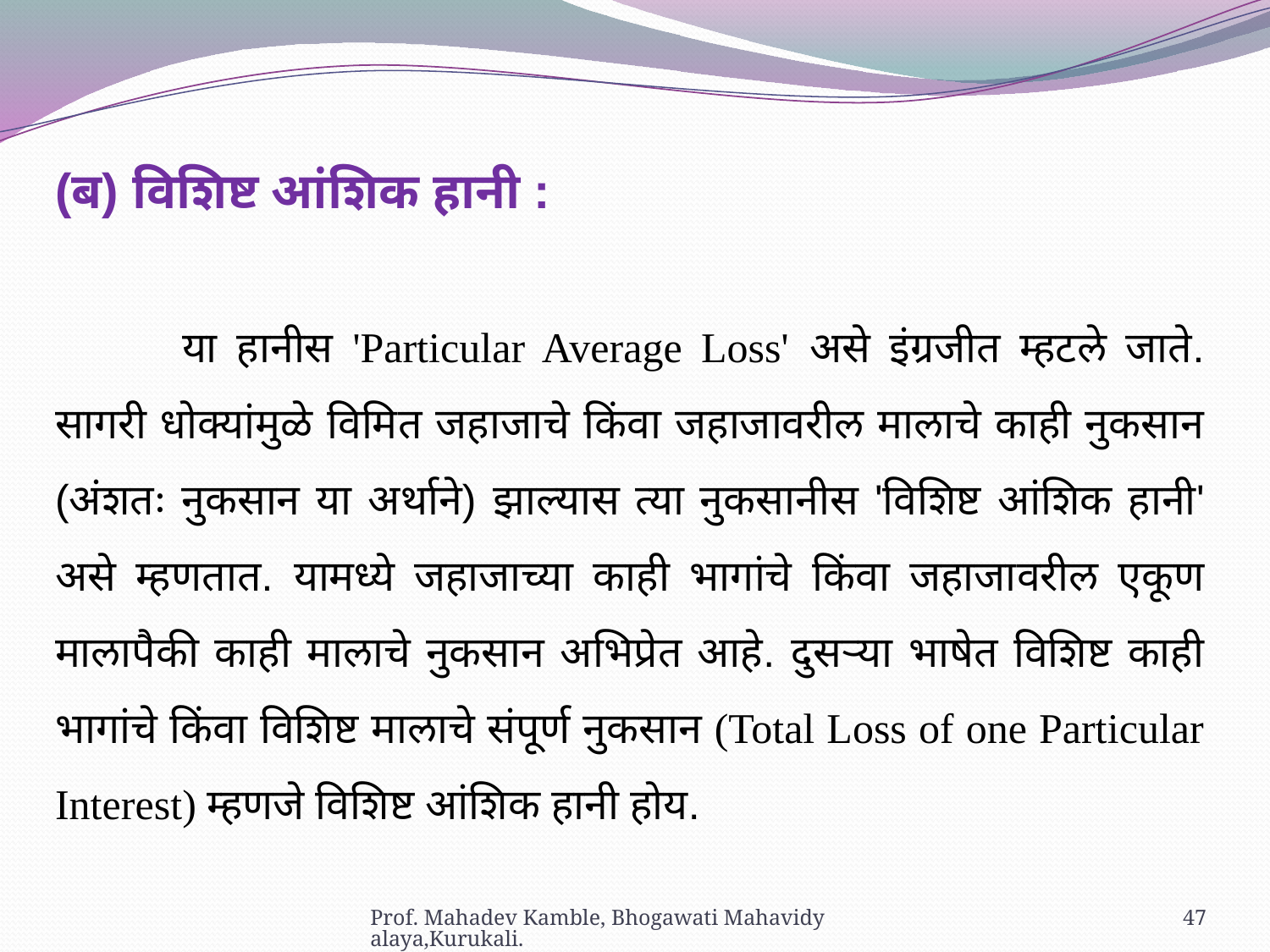

(ब) विशिष्ट आंशिक हानी :

	या हानीस 'Particular Average Loss' असे इंग्रजीत म्हटले जाते. सागरी धोक्यांमुळे विमित जहाजाचे किंवा जहाजावरील मालाचे काही नुकसान (अंशतः नुकसान या अर्थाने) झाल्यास त्या नुकसानीस 'विशिष्ट आंशिक हानी' असे म्हणतात. यामध्ये जहाजाच्या काही भागांचे किंवा जहाजावरील एकूण मालापैकी काही मालाचे नुकसान अभिप्रेत आहे. दुसऱ्या भाषेत विशिष्ट काही भागांचे किंवा विशिष्ट मालाचे संपूर्ण नुकसान (Total Loss of one Particular Interest) म्हणजे विशिष्ट आंशिक हानी होय.
Prof. Mahadev Kamble, Bhogawati Mahavidyalaya,Kurukali.
47